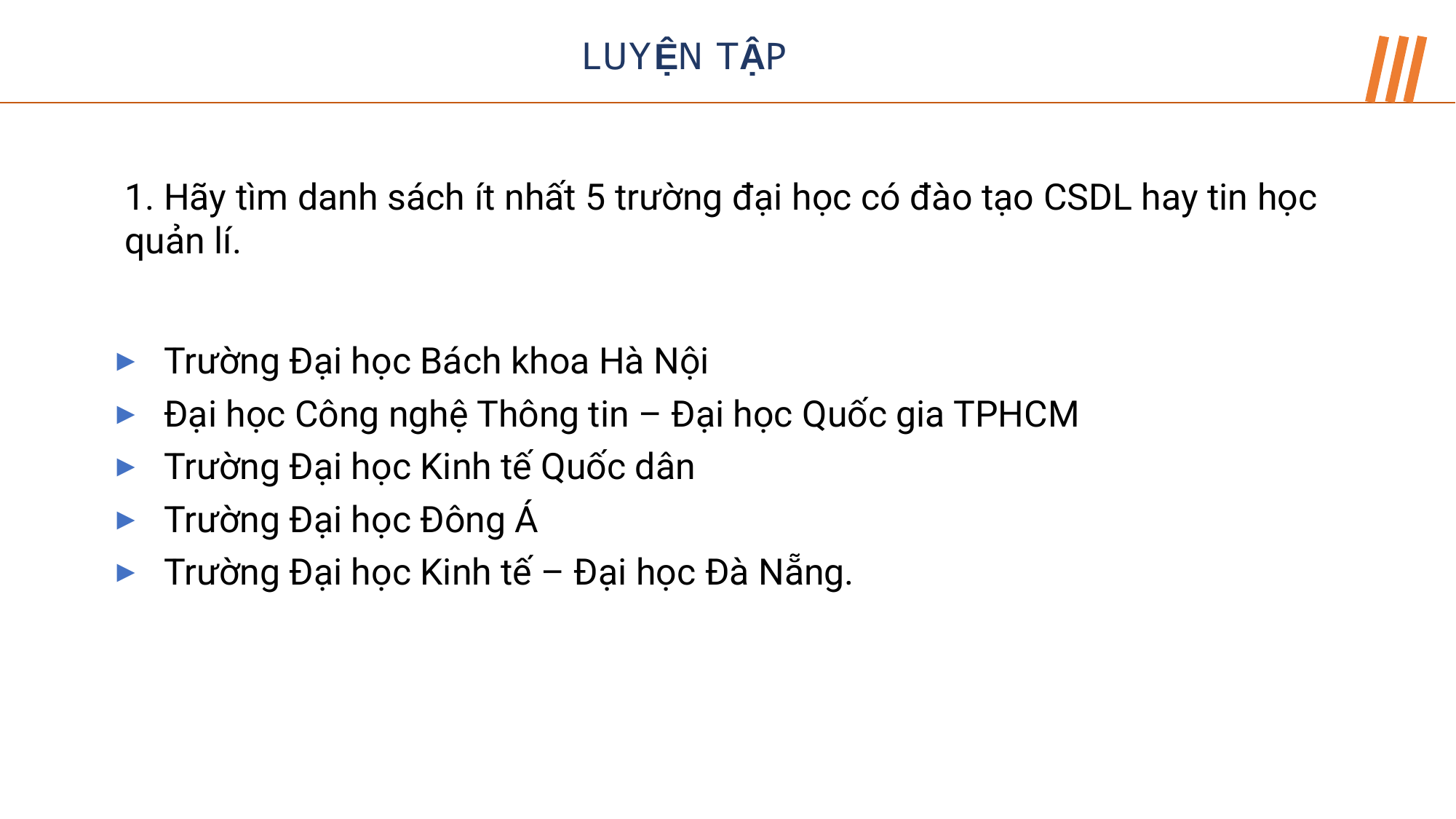

LUYỆN TẬP

1. Hãy tìm danh sách ít nhất 5 trường đại học có đào tạo CSDL hay tin học quản lí.
Trường Đại học Bách khoa Hà Nội
Đại học Công nghệ Thông tin – Đại học Quốc gia TPHCM
Trường Đại học Kinh tế Quốc dân
Trường Đại học Đông Á
Trường Đại học Kinh tế – Đại học Đà Nẵng.